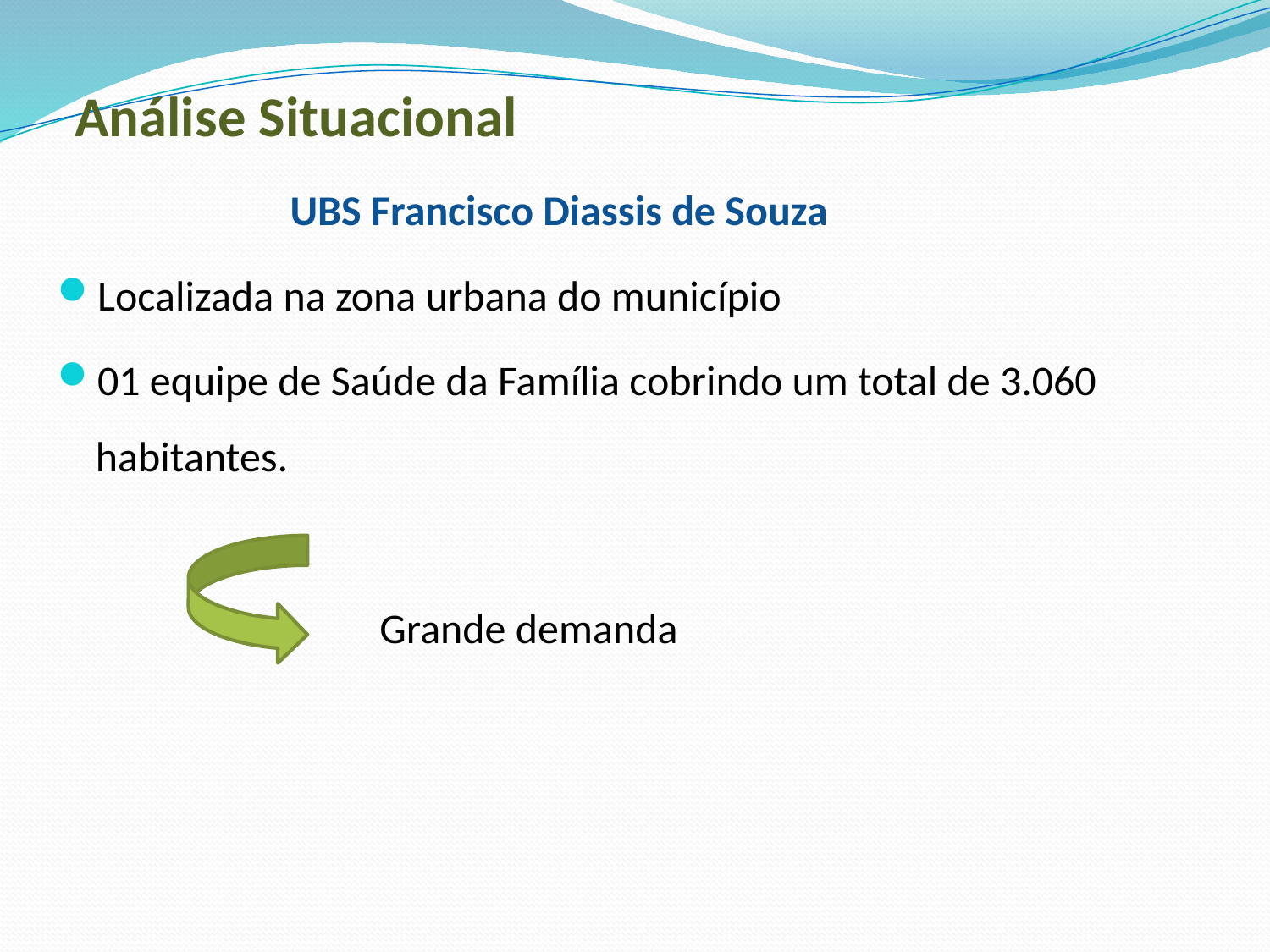

# Análise Situacional
UBS Francisco Diassis de Souza
Localizada na zona urbana do município
01 equipe de Saúde da Família cobrindo um total de 3.060 habitantes.

Grande demanda